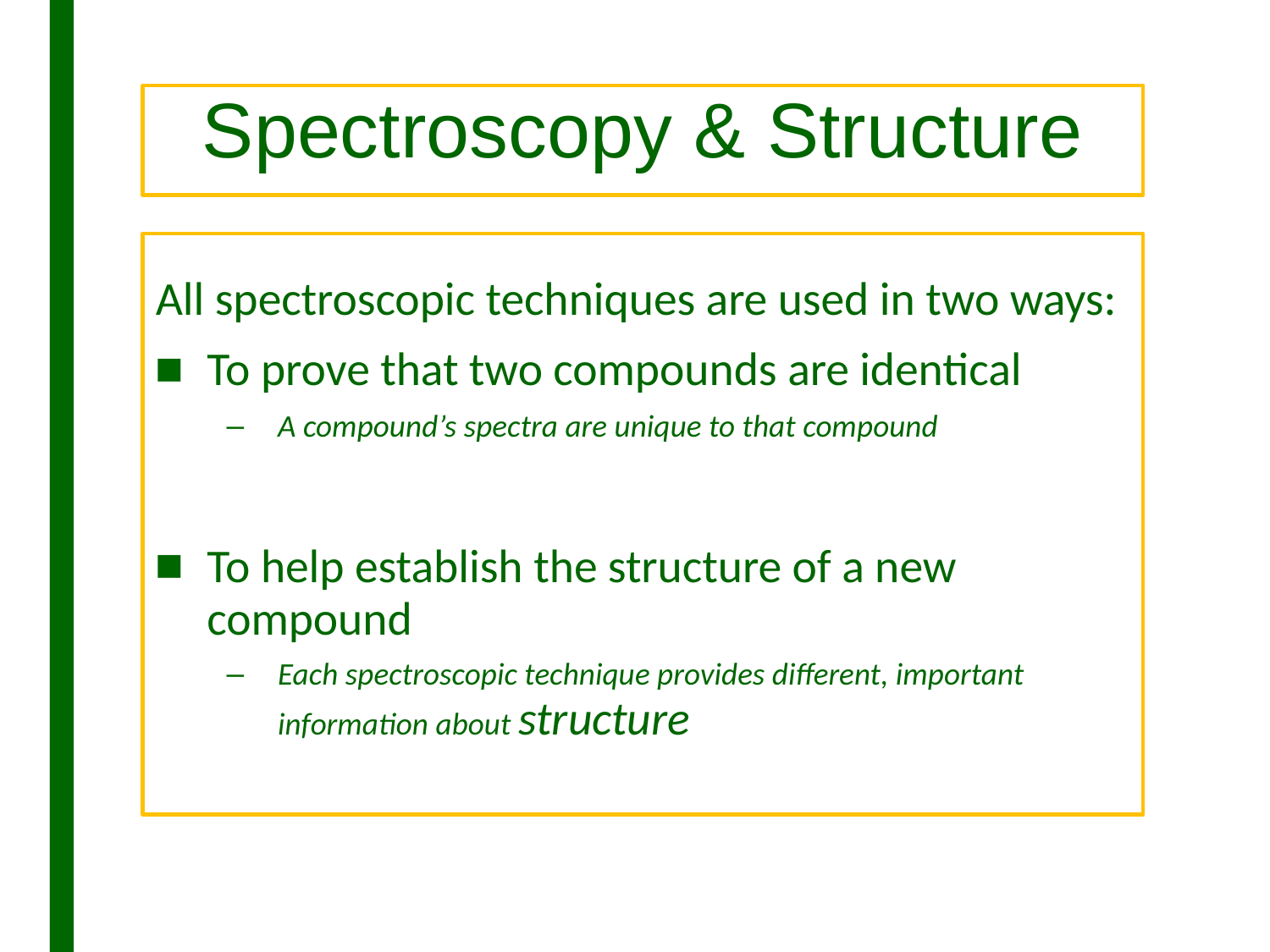

# Spectroscopy & Structure
All spectroscopic techniques are used in two ways:
To prove that two compounds are identical
A compound’s spectra are unique to that compound

To help establish the structure of a new compound
Each spectroscopic technique provides different, important information about structure